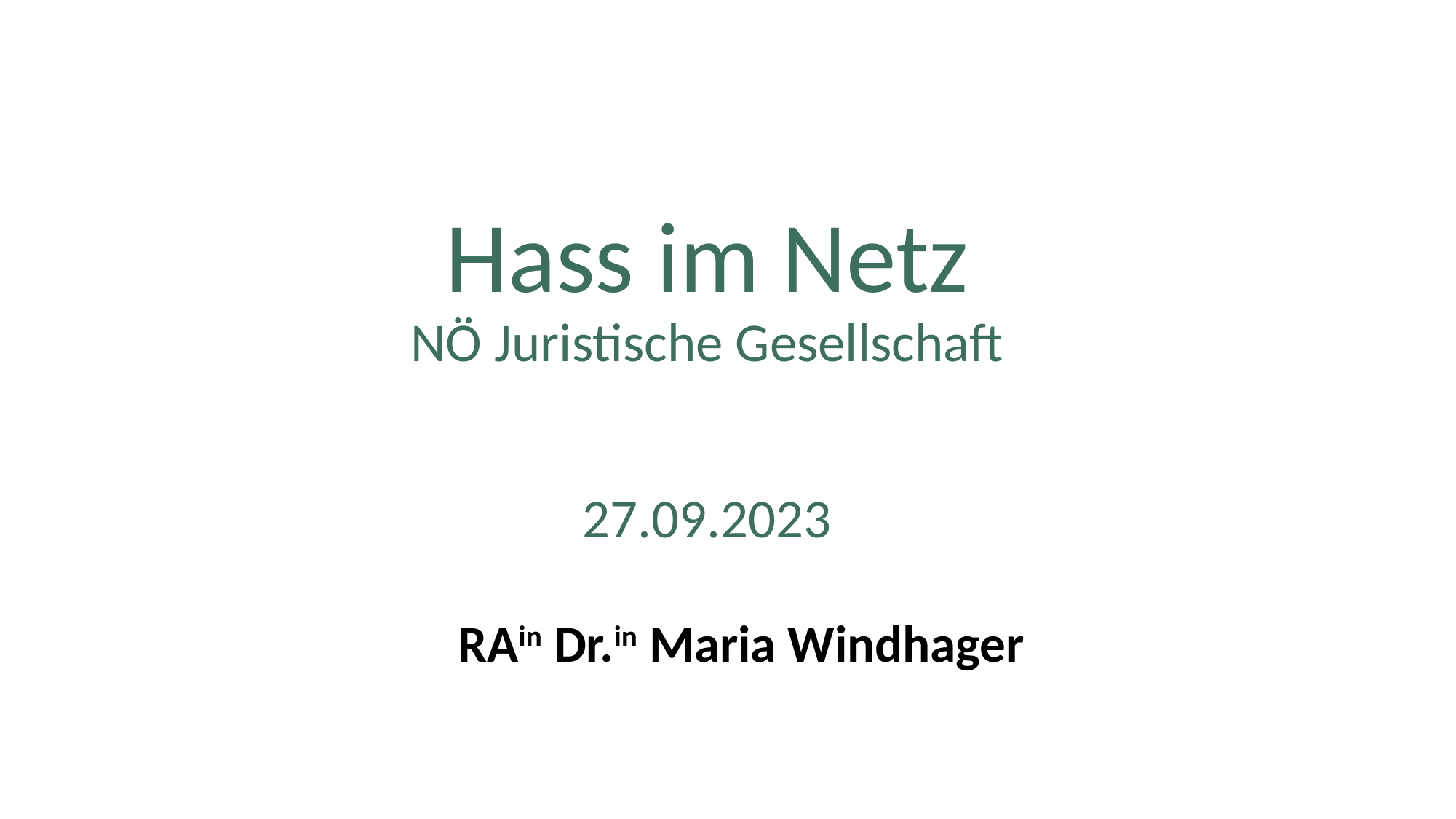

# Hass im Netz NÖ Juristische Gesellschaft 27.09.2023

RAin Dr.in Maria Windhager